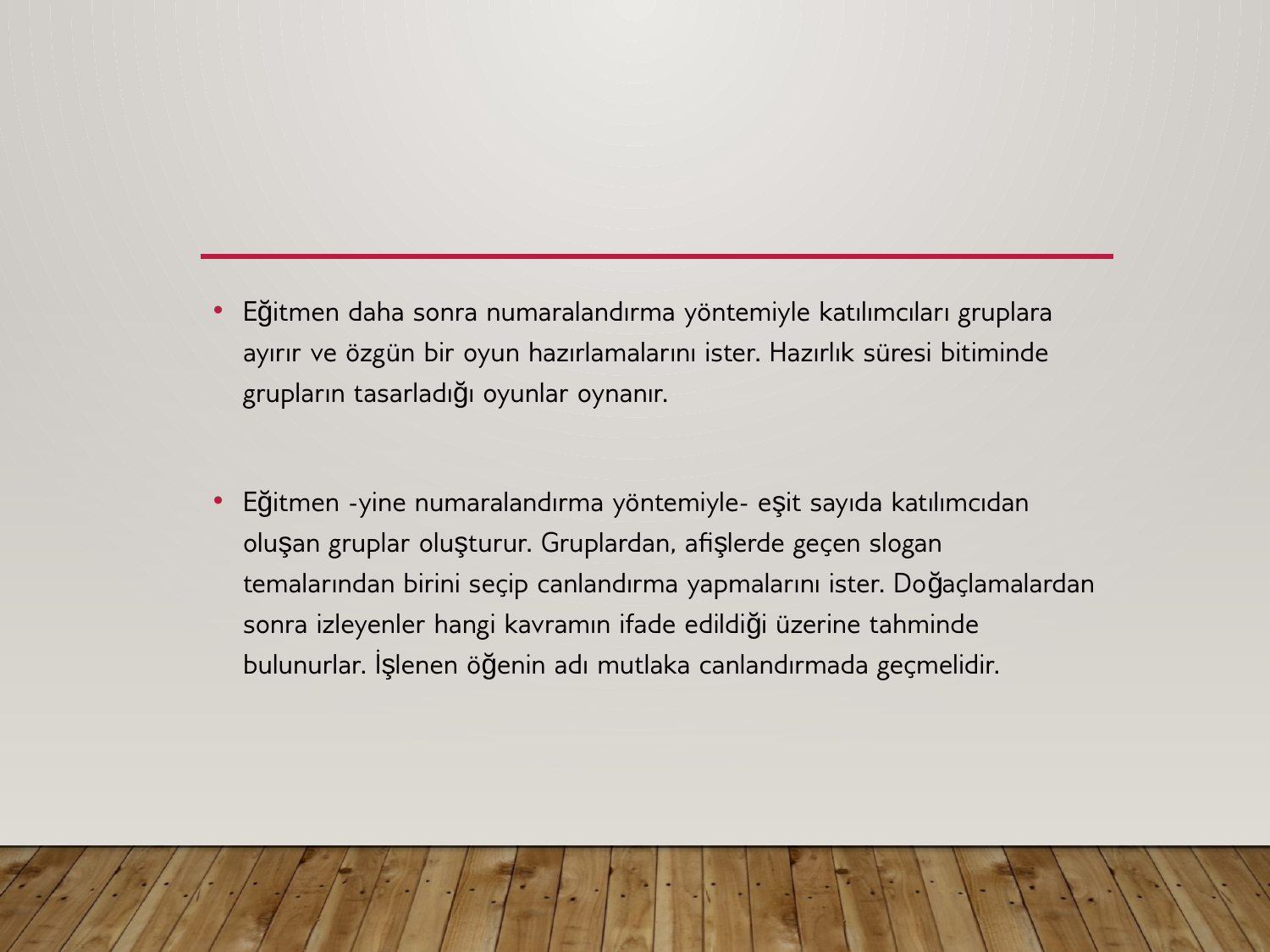

#
Eğitmen daha sonra numaralandırma yöntemiyle katılımcıları gruplara ayırır ve özgün bir oyun hazırlamalarını ister. Hazırlık süresi bitiminde grupların tasarladığı oyunlar oynanır.

Eğitmen -yine numaralandırma yöntemiyle- eşit sayıda katılımcıdan oluşan gruplar oluşturur. Gruplardan, afişlerde geçen slogan temalarından birini seçip canlandırma yapmalarını ister. Doğaçlamalardan sonra izleyenler hangi kavramın ifade edildiği üzerine tahminde bulunurlar. İşlenen öğenin adı mutlaka canlandırmada geçmelidir.